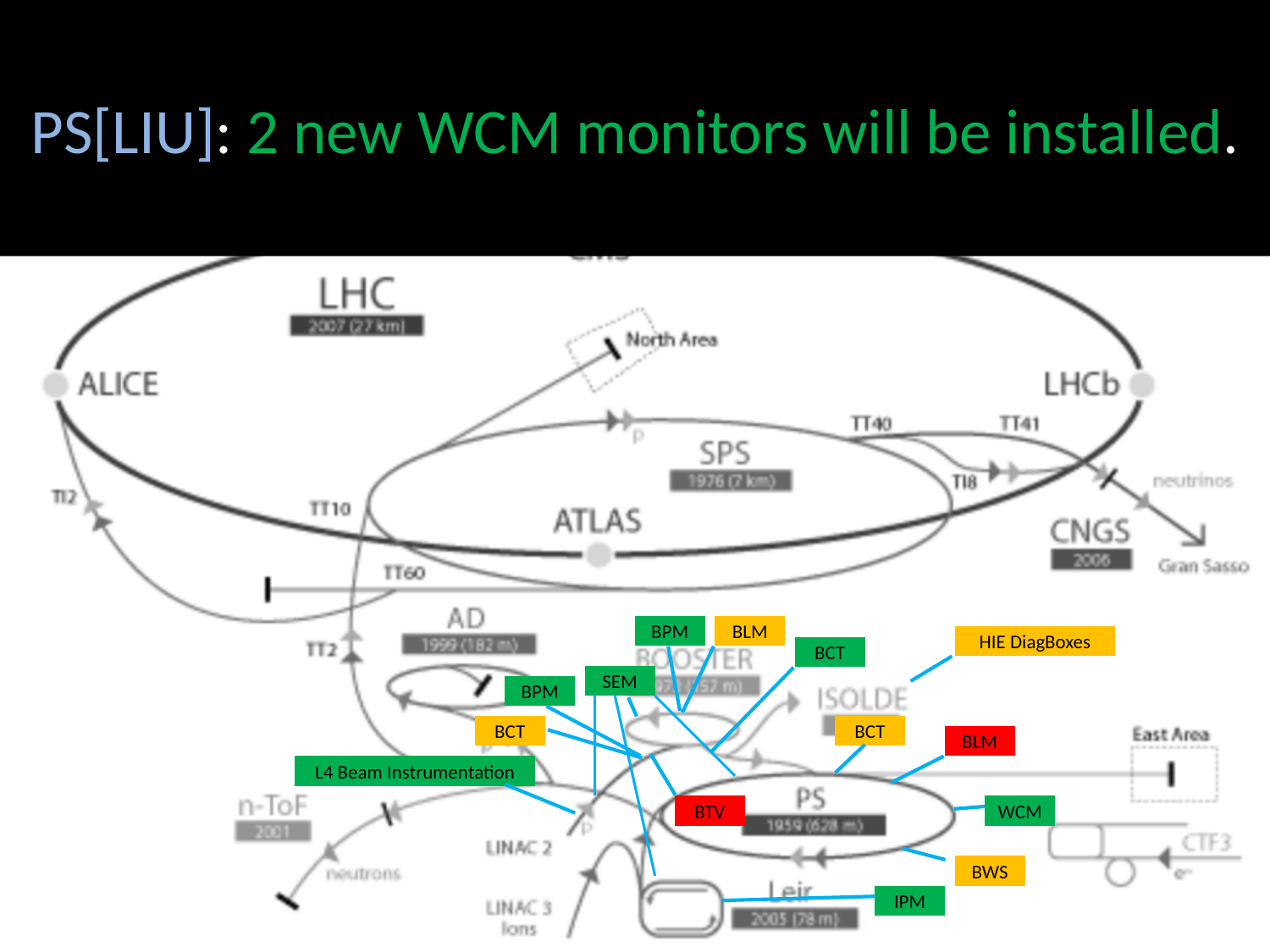

# PS[LIU]: 2 new WCM monitors will be installed.
BPM
BLM
HIE DiagBoxes
BCT
SEM
BPM
BCT
BCT
BLM
L4 Beam Instrumentation
BTV
WCM
BWS
IPM